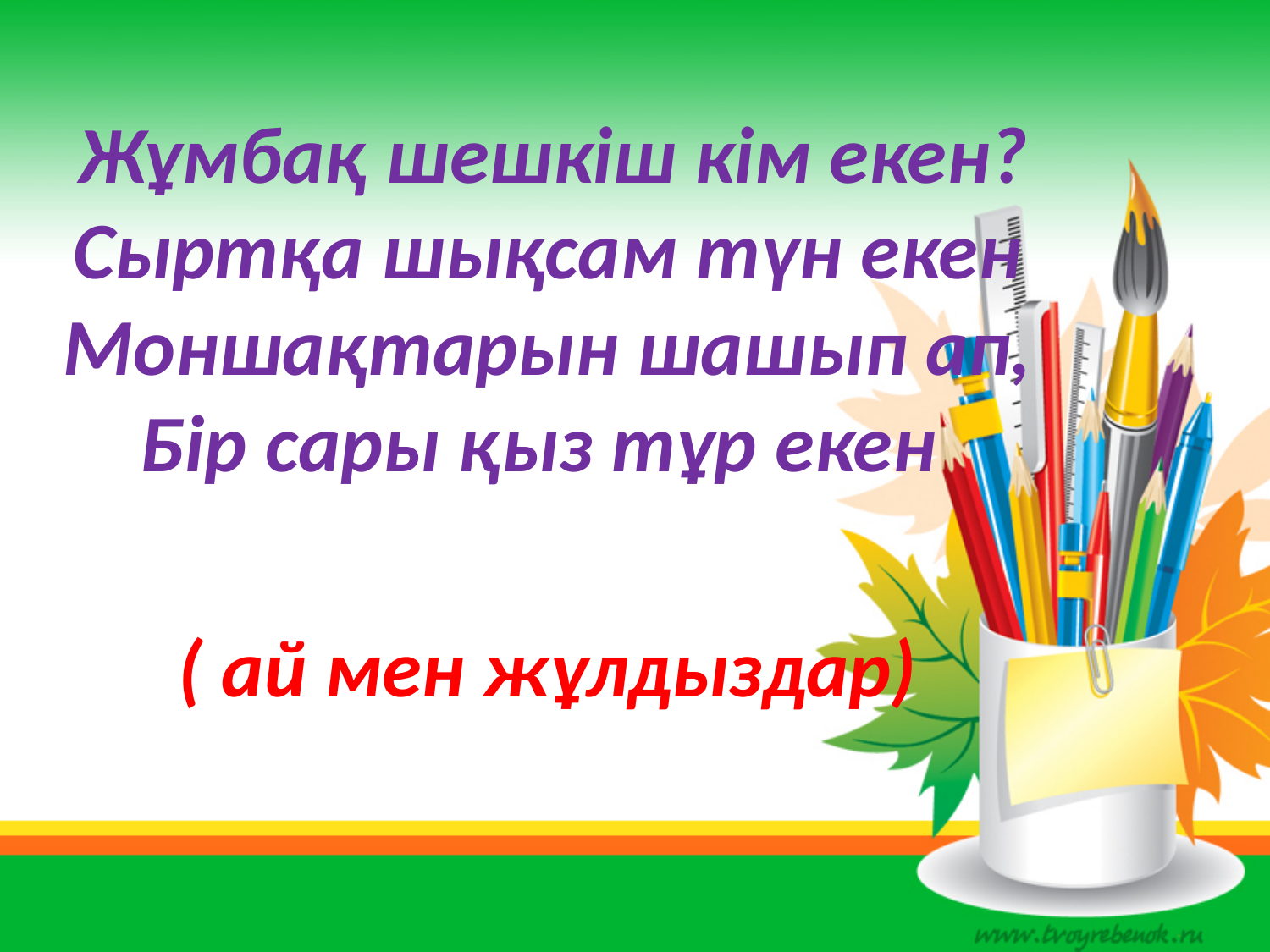

Жұмбақ шешкіш кім екен?
Сыртқа шықсам түн екен
Моншақтарын шашып ап,
Бір сары қыз тұр екен

( ай мен жұлдыздар)